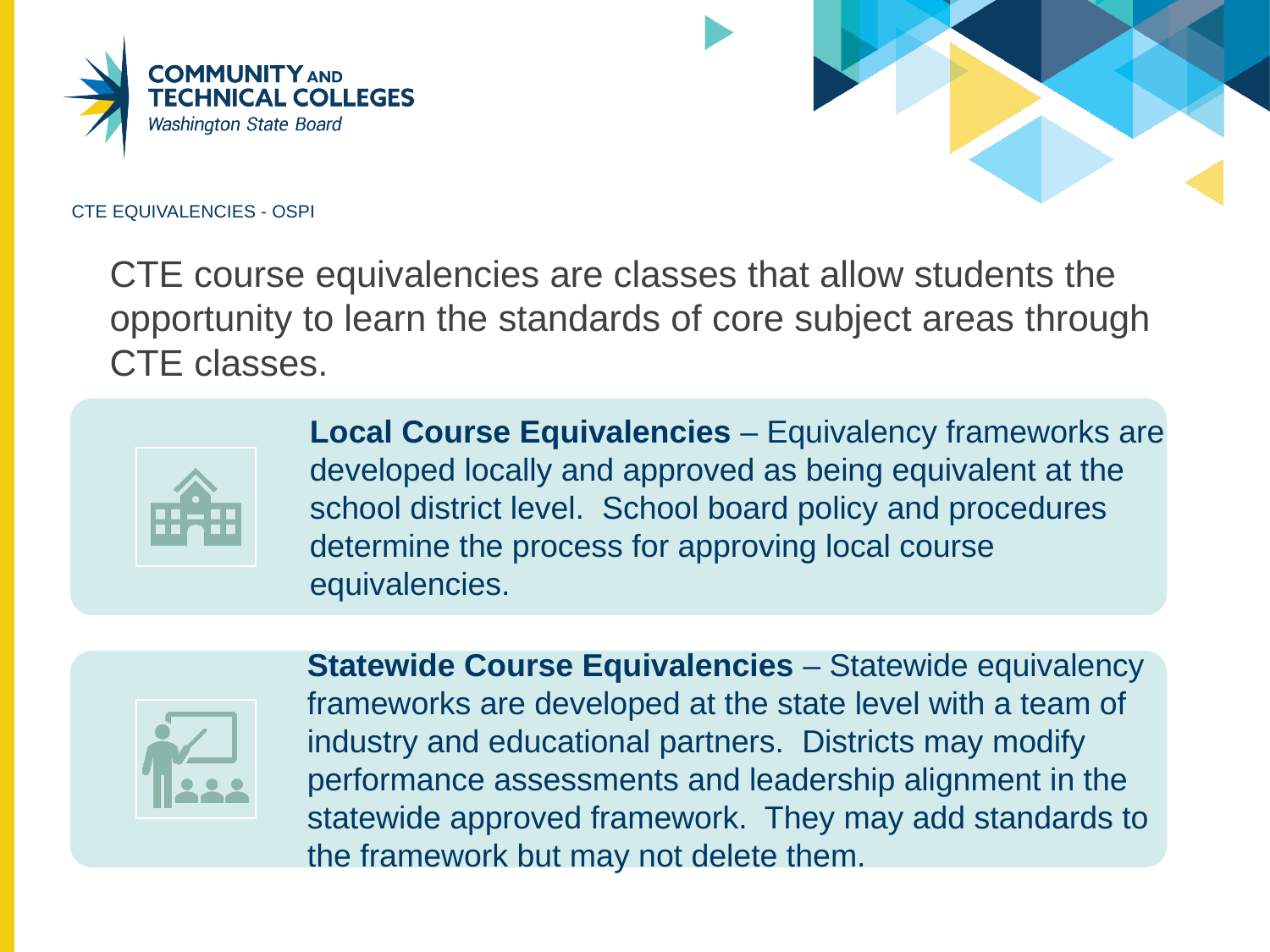

# CTE equivalencies - OSPI
CTE course equivalencies are classes that allow students the opportunity to learn the standards of core subject areas through CTE classes.
Local Course Equivalencies – Equivalency frameworks are developed locally and approved as being equivalent at the school district level.  School board policy and procedures determine the process for approving local course equivalencies.
Statewide Course Equivalencies – Statewide equivalency frameworks are developed at the state level with a team of industry and educational partners.  Districts may modify performance assessments and leadership alignment in the statewide approved framework.  They may add standards to the framework but may not delete them.